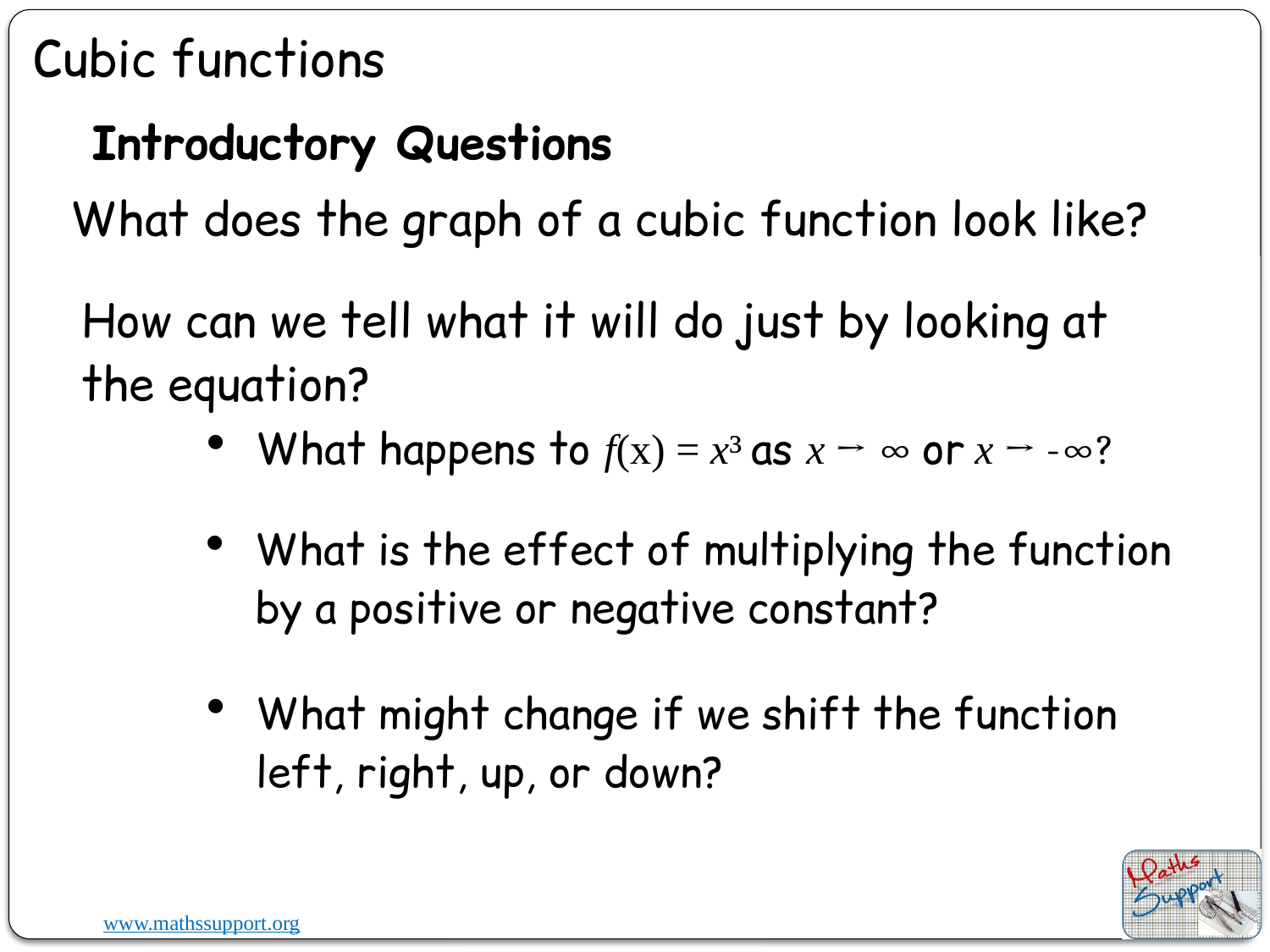

Cubic functions
Introductory Questions
What does the graph of a cubic function look like?
How can we tell what it will do just by looking at the equation?
What happens to f(x) = x³ as x → ∞ or x → -∞?
What is the effect of multiplying the function by a positive or negative constant?
What might change if we shift the function left, right, up, or down?